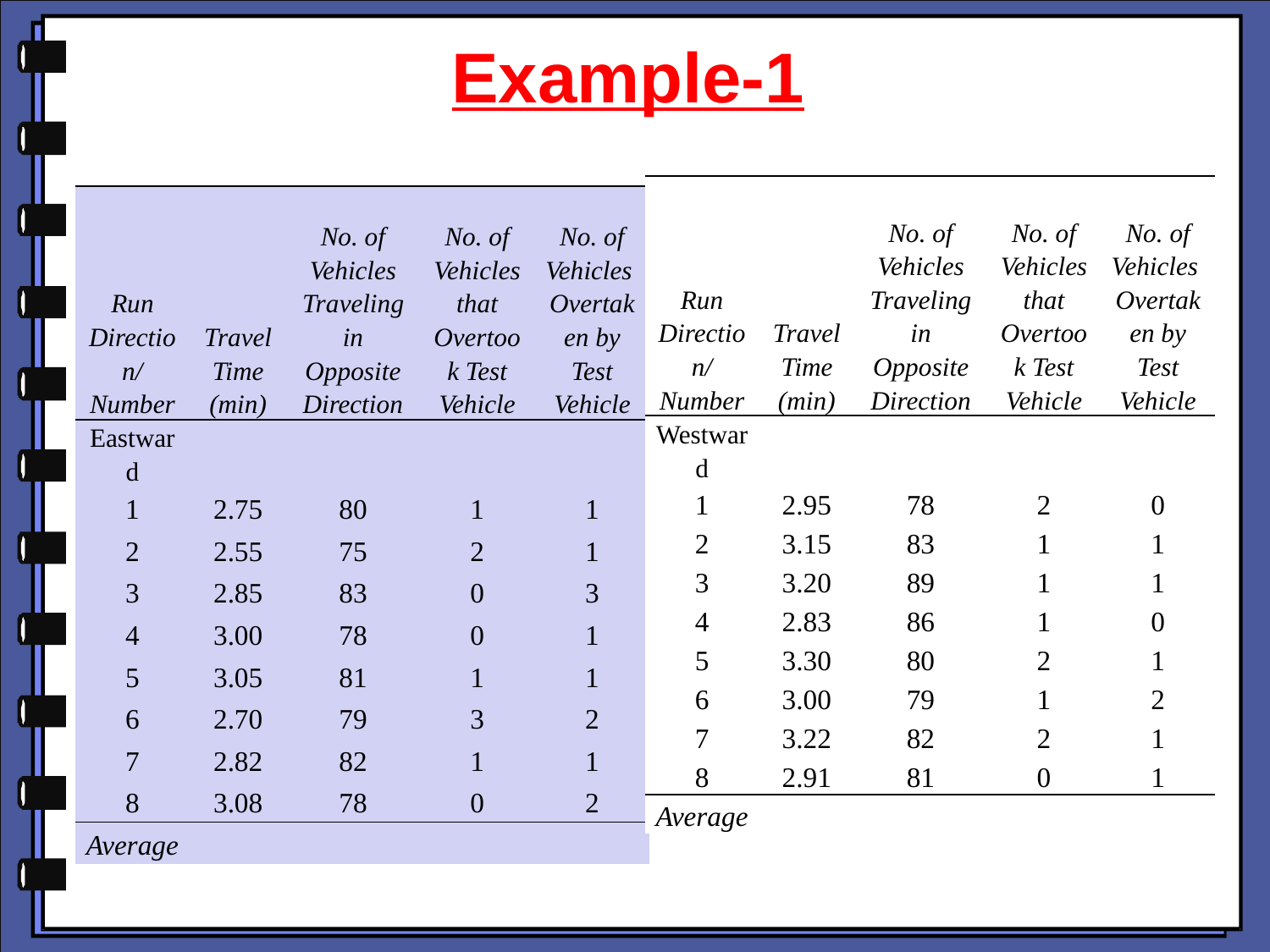

Example-1
| Run Direction/ Number | Travel Time (min) | No. of Vehicles Traveling in Opposite Direction | No. of Vehicles that Overtook Test Vehicle | No. of Vehicles Overtaken by Test Vehicle |
| --- | --- | --- | --- | --- |
| Westward |  |  |  |  |
| 1 | 2.95 | 78 | 2 | 0 |
| 2 | 3.15 | 83 | 1 | 1 |
| 3 | 3.20 | 89 | 1 | 1 |
| 4 | 2.83 | 86 | 1 | 0 |
| 5 | 3.30 | 80 | 2 | 1 |
| 6 | 3.00 | 79 | 1 | 2 |
| 7 | 3.22 | 82 | 2 | 1 |
| 8 | 2.91 | 81 | 0 | 1 |
| Average |  |  |  |  |
| Run Direction/ Number | Travel Time (min) | No. of Vehicles Traveling in Opposite Direction | No. of Vehicles that Overtook Test Vehicle | No. of Vehicles Overtaken by Test Vehicle |
| --- | --- | --- | --- | --- |
| Eastward |  |  |  |  |
| 1 | 2.75 | 80 | 1 | 1 |
| 2 | 2.55 | 75 | 2 | 1 |
| 3 | 2.85 | 83 | 0 | 3 |
| 4 | 3.00 | 78 | 0 | 1 |
| 5 | 3.05 | 81 | 1 | 1 |
| 6 | 2.70 | 79 | 3 | 2 |
| 7 | 2.82 | 82 | 1 | 1 |
| 8 | 3.08 | 78 | 0 | 2 |
| Average |  |  |  |  |